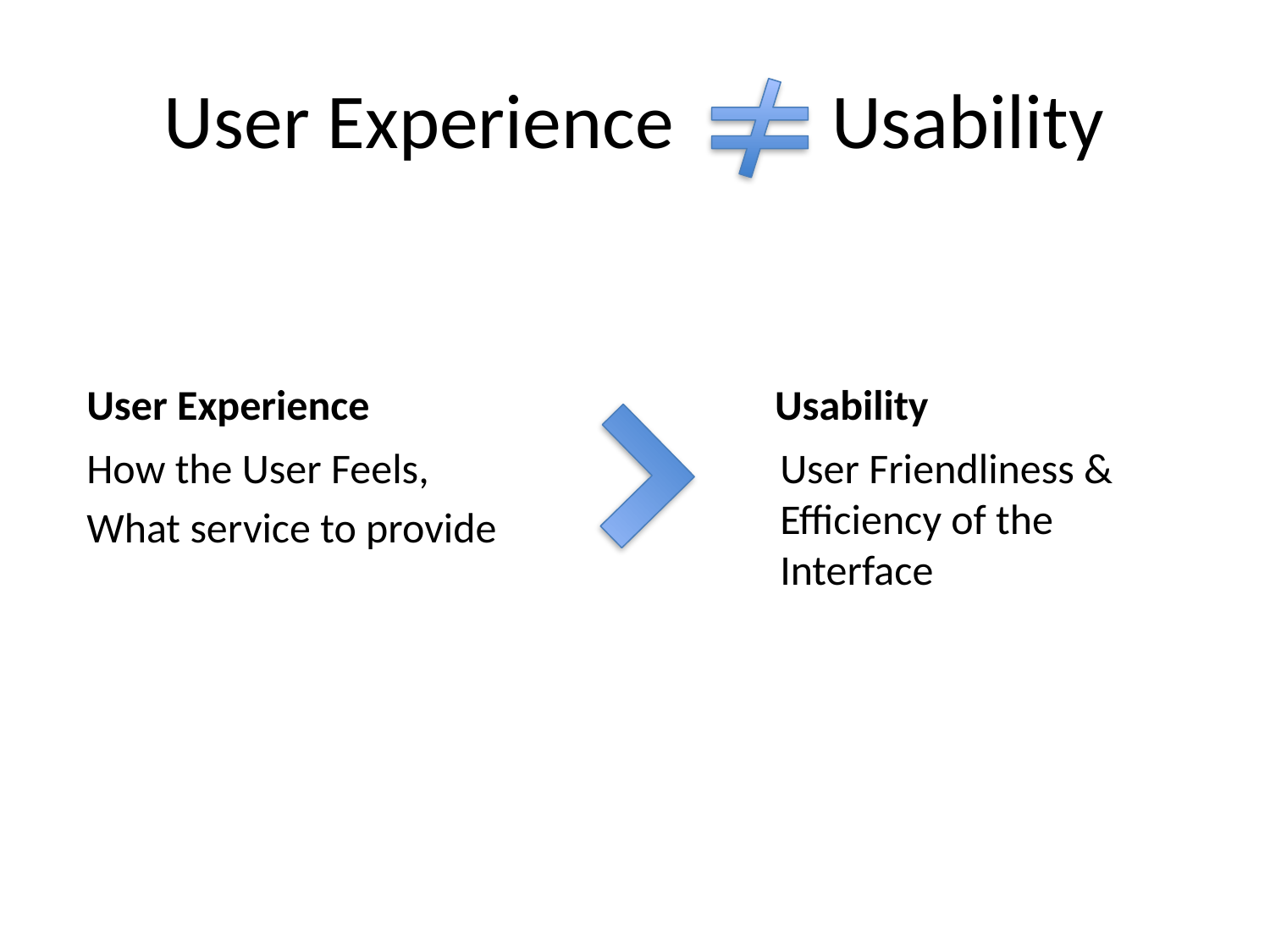

# User Experience         Usability

User Experience
Usability

How the User Feels,
What service to provide
	User Friendliness & Efficiency of the Interface